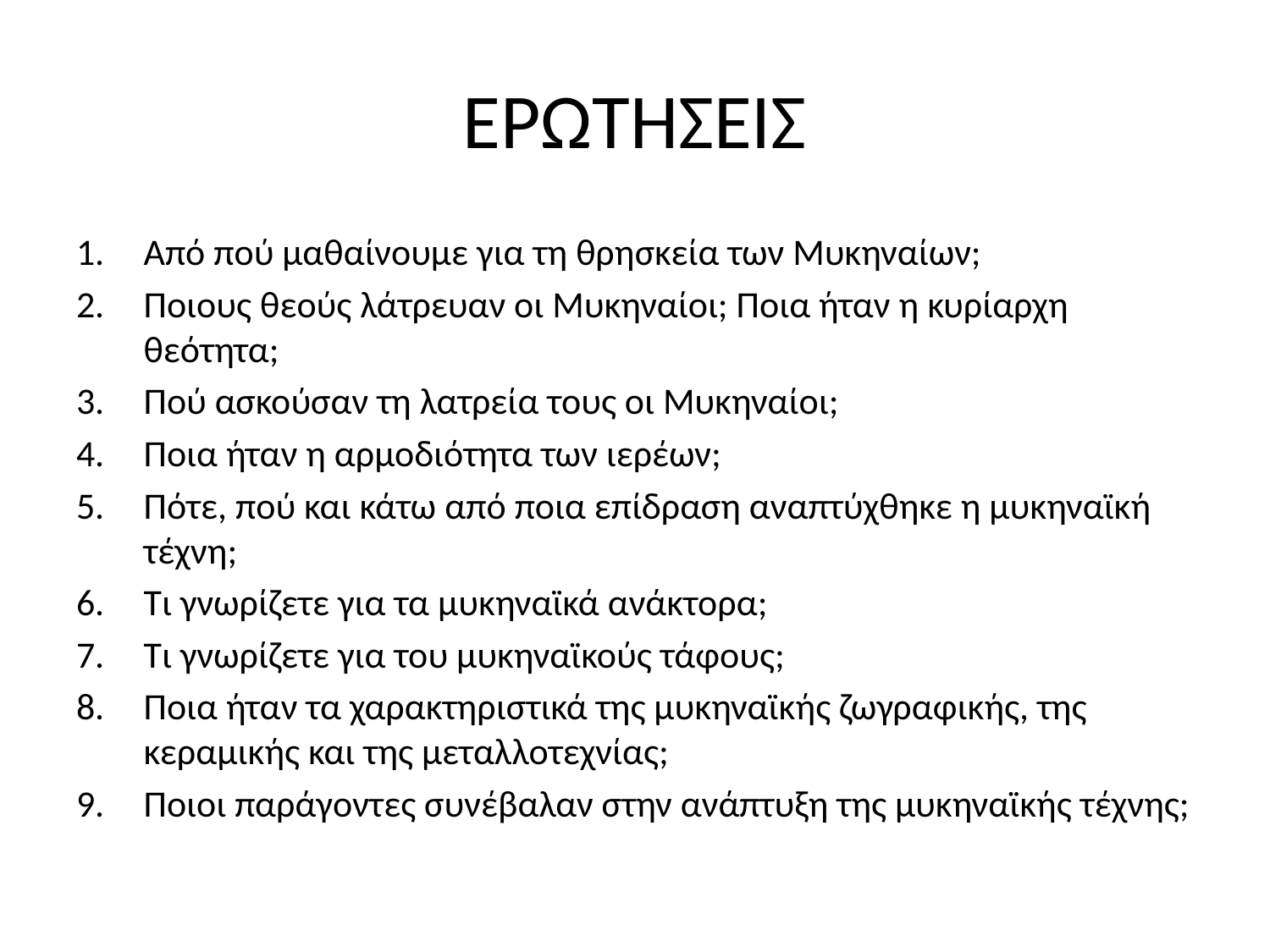

# ΕΡΩΤΗΣΕΙΣ
Από πού μαθαίνουμε για τη θρησκεία των Μυκηναίων;
Ποιους θεούς λάτρευαν οι Μυκηναίοι; Ποια ήταν η κυρίαρχη θεότητα;
Πού ασκούσαν τη λατρεία τους οι Μυκηναίοι;
Ποια ήταν η αρμοδιότητα των ιερέων;
Πότε, πού και κάτω από ποια επίδραση αναπτύχθηκε η μυκηναϊκή τέχνη;
Τι γνωρίζετε για τα μυκηναϊκά ανάκτορα;
Τι γνωρίζετε για του μυκηναϊκούς τάφους;
Ποια ήταν τα χαρακτηριστικά της μυκηναϊκής ζωγραφικής, της κεραμικής και της μεταλλοτεχνίας;
Ποιοι παράγοντες συνέβαλαν στην ανάπτυξη της μυκηναϊκής τέχνης;